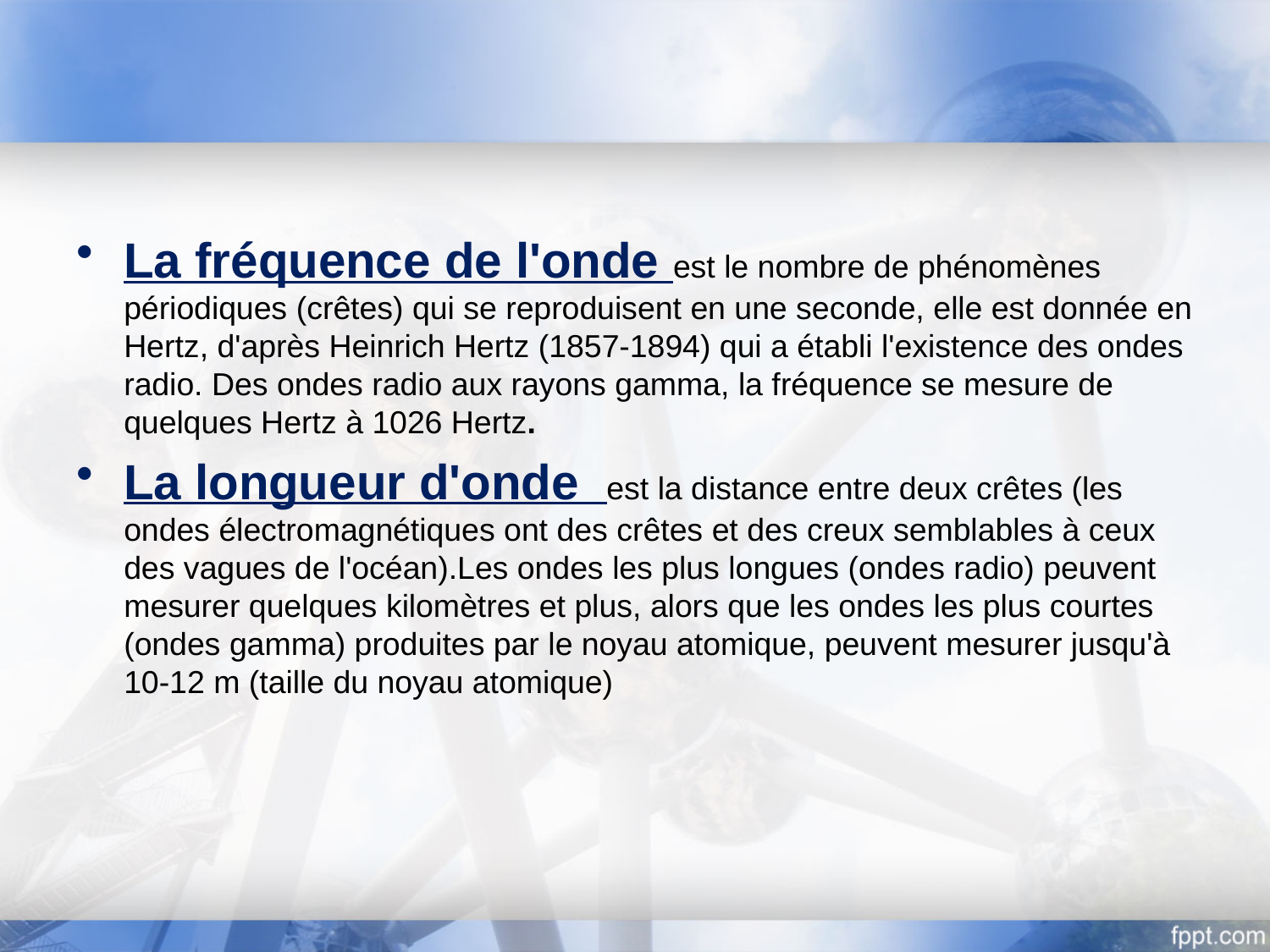

La fréquence de l'onde est le nombre de phénomènes périodiques (crêtes) qui se reproduisent en une seconde, elle est donnée en Hertz, d'après Heinrich Hertz (1857-1894) qui a établi l'existence des ondes radio. Des ondes radio aux rayons gamma, la fréquence se mesure de quelques Hertz à 1026 Hertz.
La longueur d'onde  est la distance entre deux crêtes (les ondes électromagnétiques ont des crêtes et des creux semblables à ceux des vagues de l'océan).Les ondes les plus longues (ondes radio) peuvent mesurer quelques kilomètres et plus, alors que les ondes les plus courtes (ondes gamma) produites par le noyau atomique, peuvent mesurer jusqu'à 10-12 m (taille du noyau atomique)